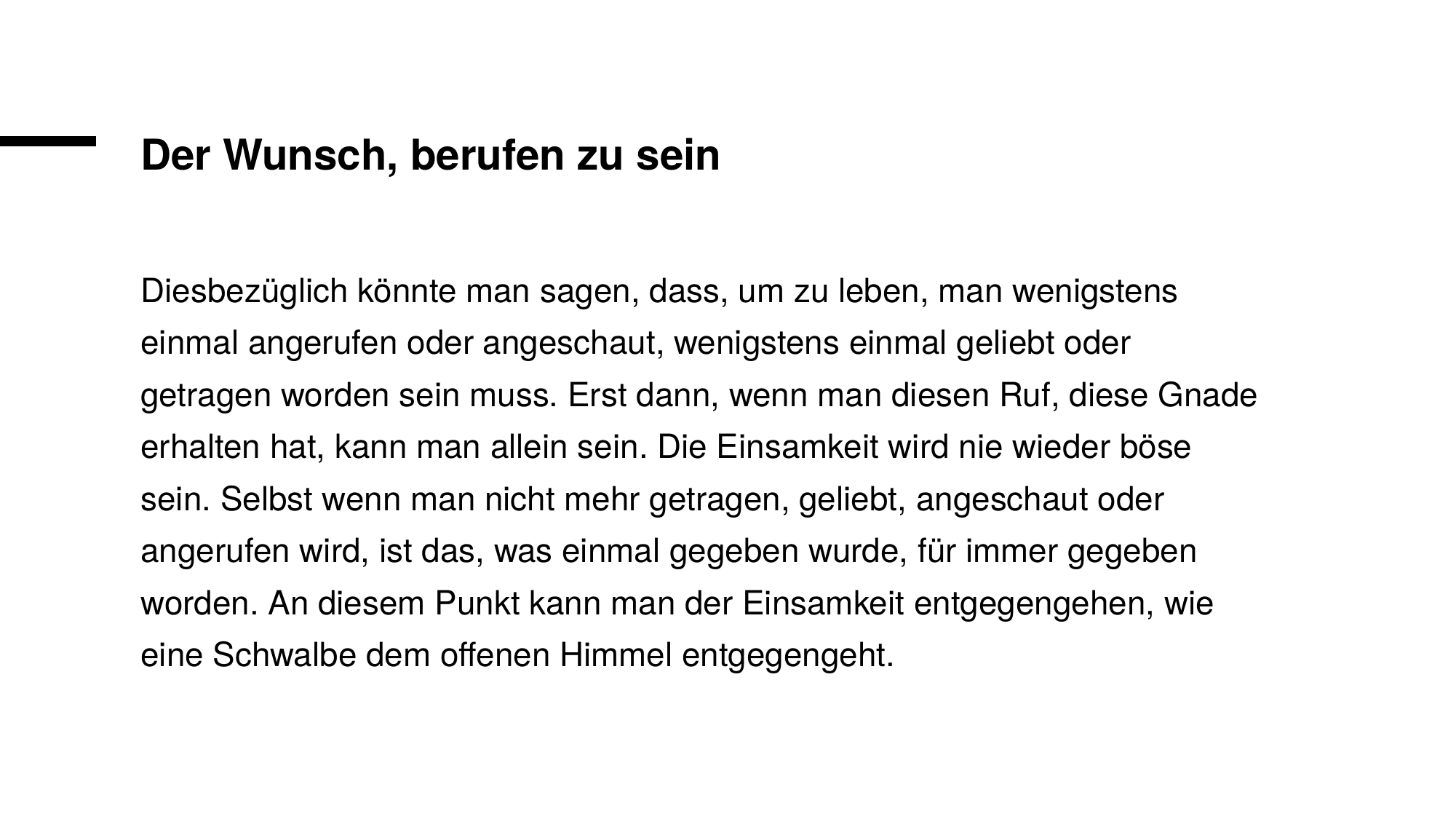

# Der Wunsch, berufen zu sein
Diesbezüglich könnte man sagen, dass, um zu leben, man wenigstens einmal angerufen oder angeschaut, wenigstens einmal geliebt oder getragen worden sein muss. Erst dann, wenn man diesen Ruf, diese Gnade erhalten hat, kann man allein sein. Die Einsamkeit wird nie wieder böse sein. Selbst wenn man nicht mehr getragen, geliebt, angeschaut oder angerufen wird, ist das, was einmal gegeben wurde, für immer gegeben worden. An diesem Punkt kann man der Einsamkeit entgegengehen, wie eine Schwalbe dem offenen Himmel entgegengeht.